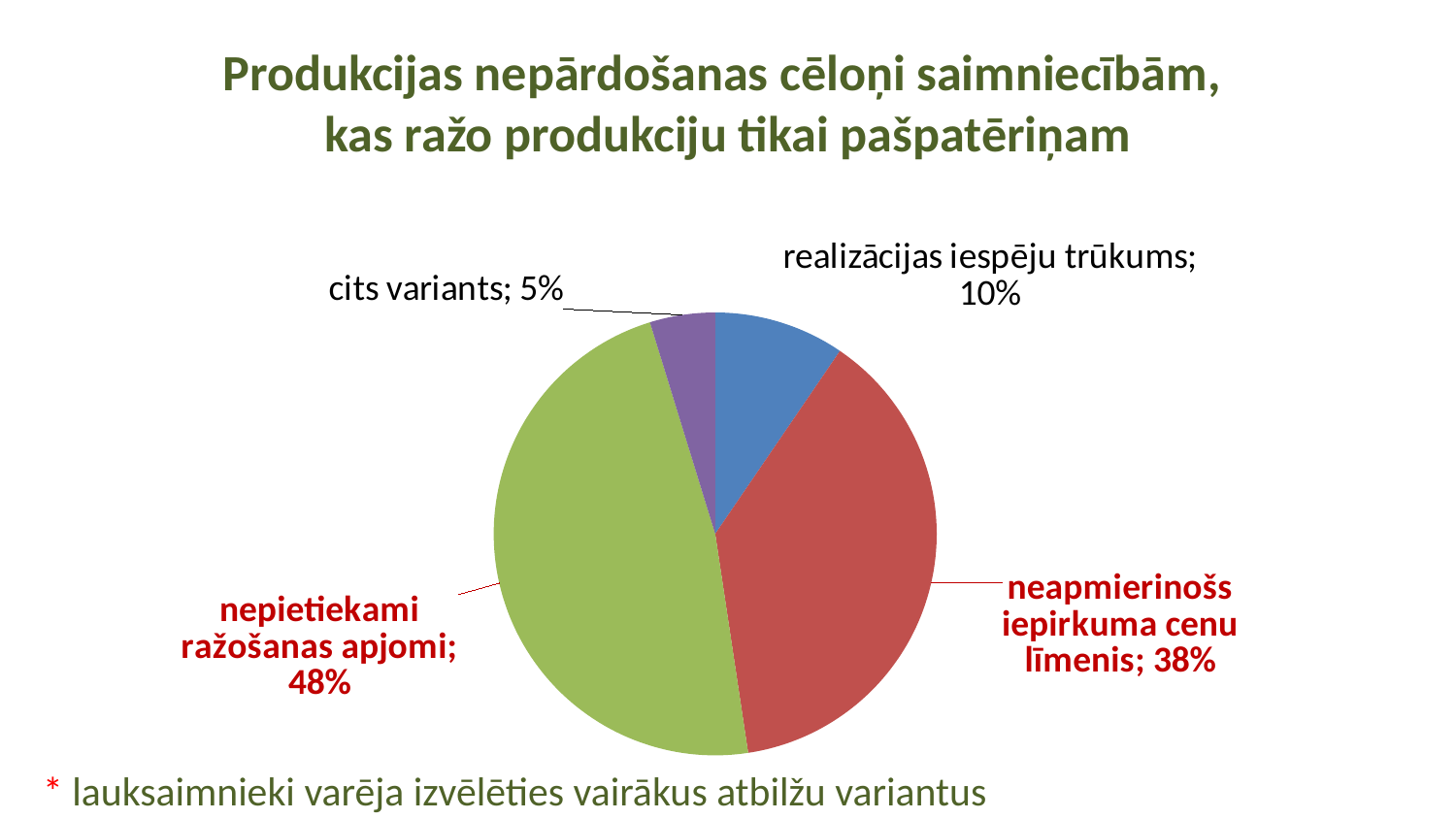

# Produkcijas nepārdošanas cēloņi saimniecībām, kas ražo produkciju tikai pašpatēriņam

### Chart

| Category |  |
|---|---|
| realizācijas iespēju trūkums | 2.0 |
| neapmierinošs iepirkuma cenu līmenis | 8.0 |
| nepietiekami ražošanas apjomi | 10.0 |
| cits variants | 1.0 |
* lauksaimnieki varēja izvēlēties vairākus atbilžu variantus